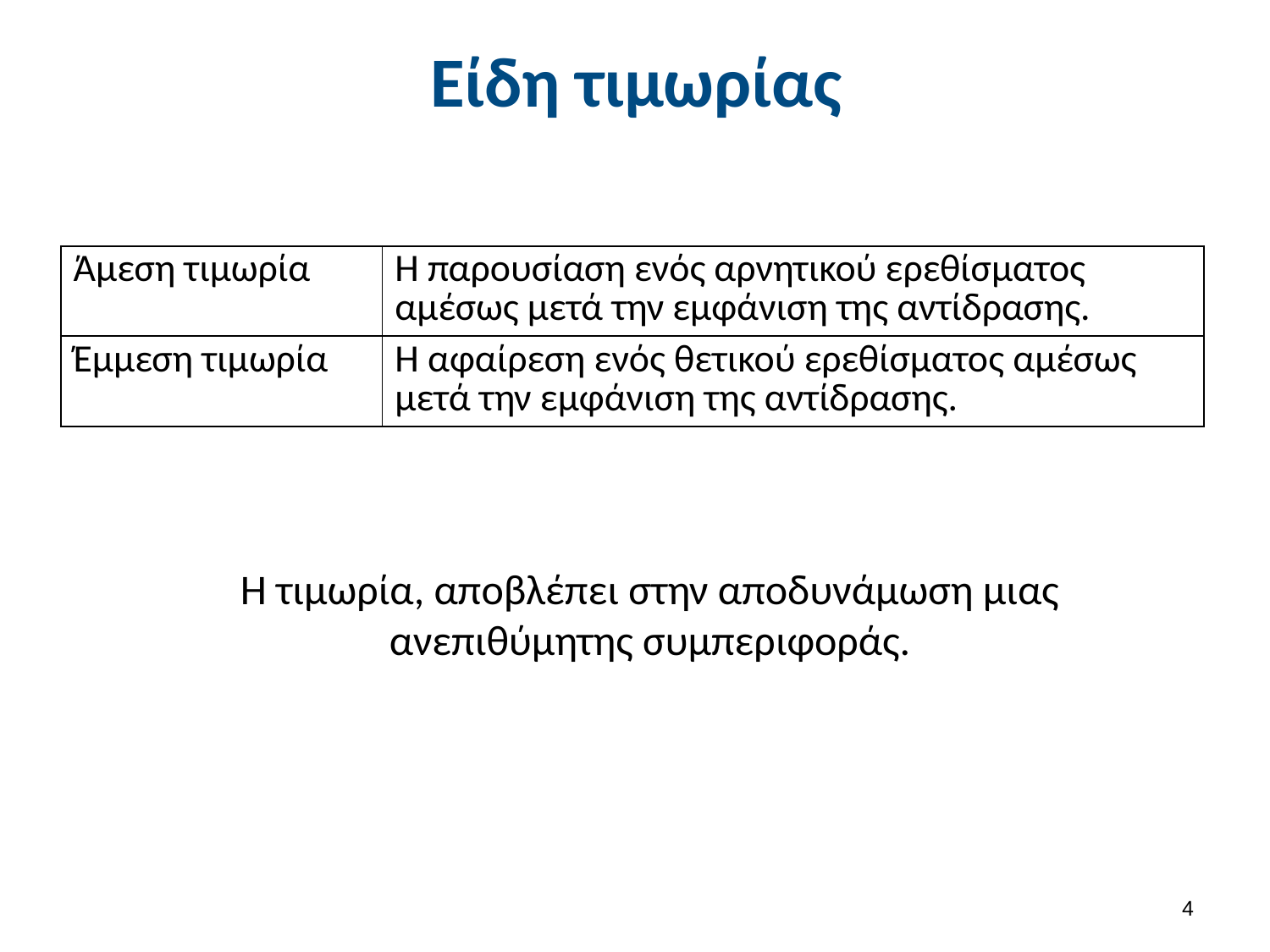

# Είδη τιμωρίας
| Άμεση τιμωρία | Η παρουσίαση ενός αρνητικού ερεθίσματος αμέσως μετά την εμφάνιση της αντίδρασης. |
| --- | --- |
| Έμμεση τιμωρία | Η αφαίρεση ενός θετικού ερεθίσματος αμέσως μετά την εμφάνιση της αντίδρασης. |
Η τιμωρία, αποβλέπει στην αποδυνάμωση μιας ανεπιθύμητης συμπεριφοράς.
4